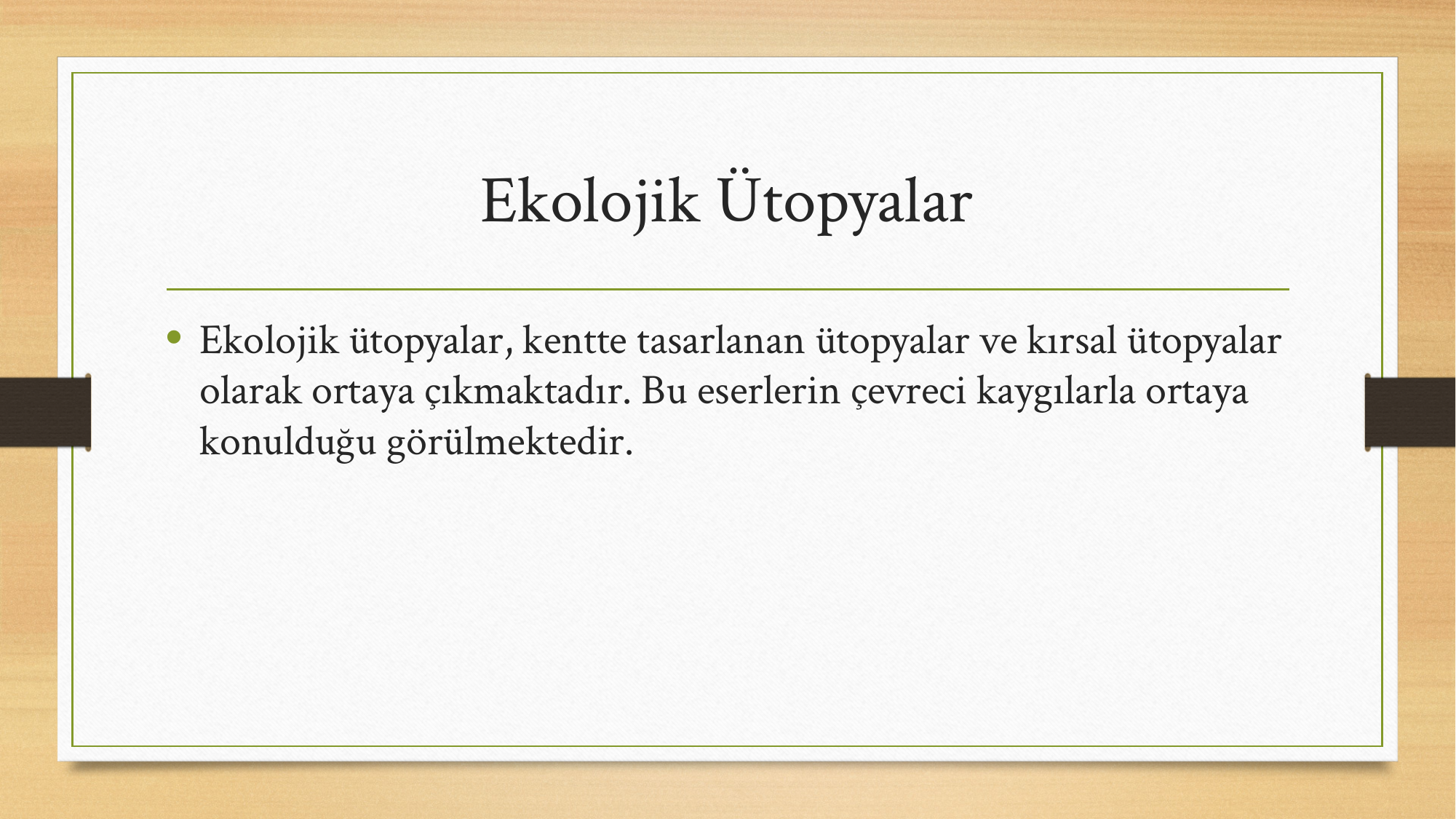

# Ekolojik Ütopyalar
Ekolojik ütopyalar, kentte tasarlanan ütopyalar ve kırsal ütopyalar olarak ortaya çıkmaktadır. Bu eserlerin çevreci kaygılarla ortaya konulduğu görülmektedir.